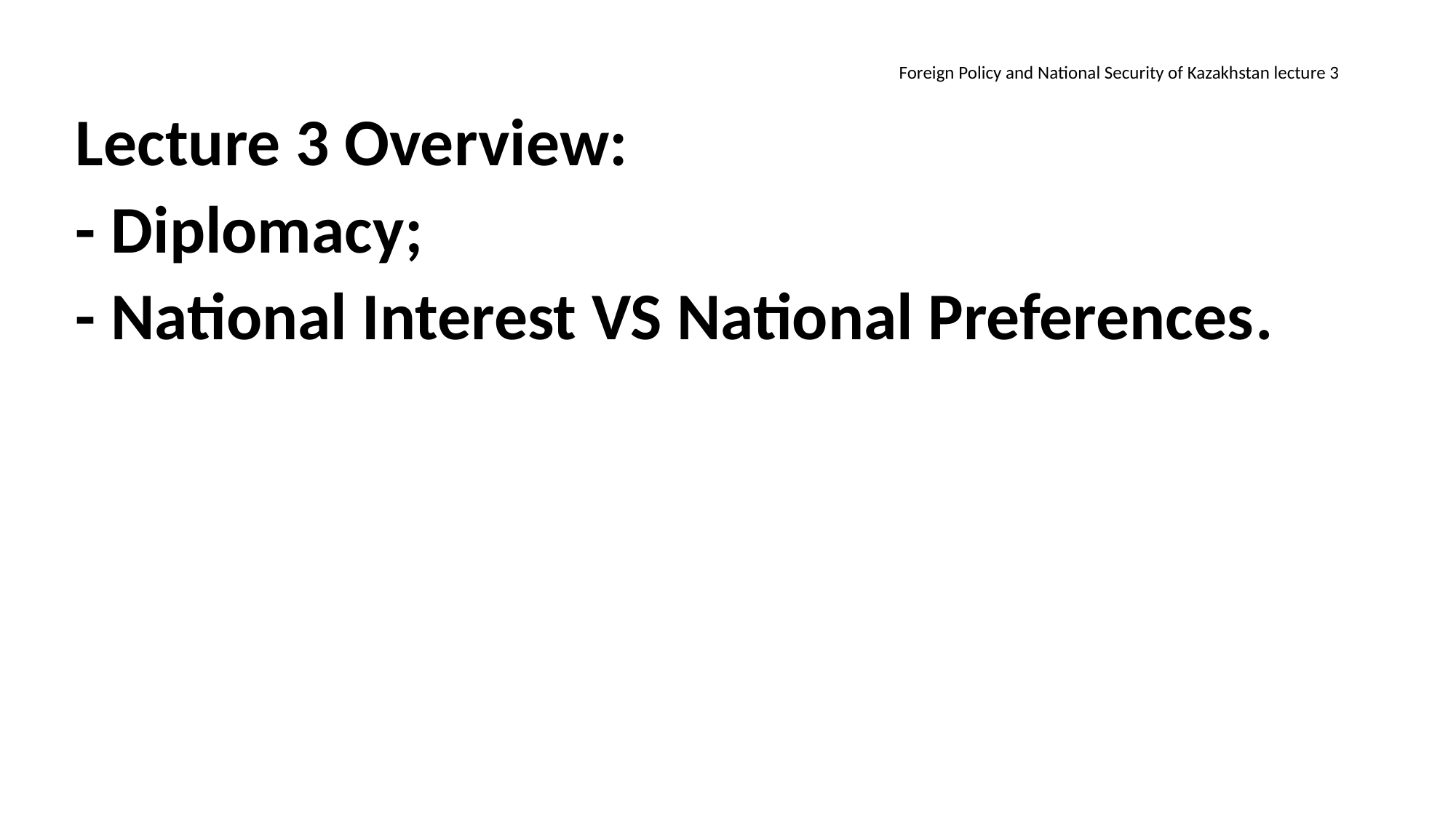

# Foreign Policy and National Security of Kazakhstan lecture 3
Lecture 3 Overview:
- Diplomacy;
- National Interest VS National Preferences.